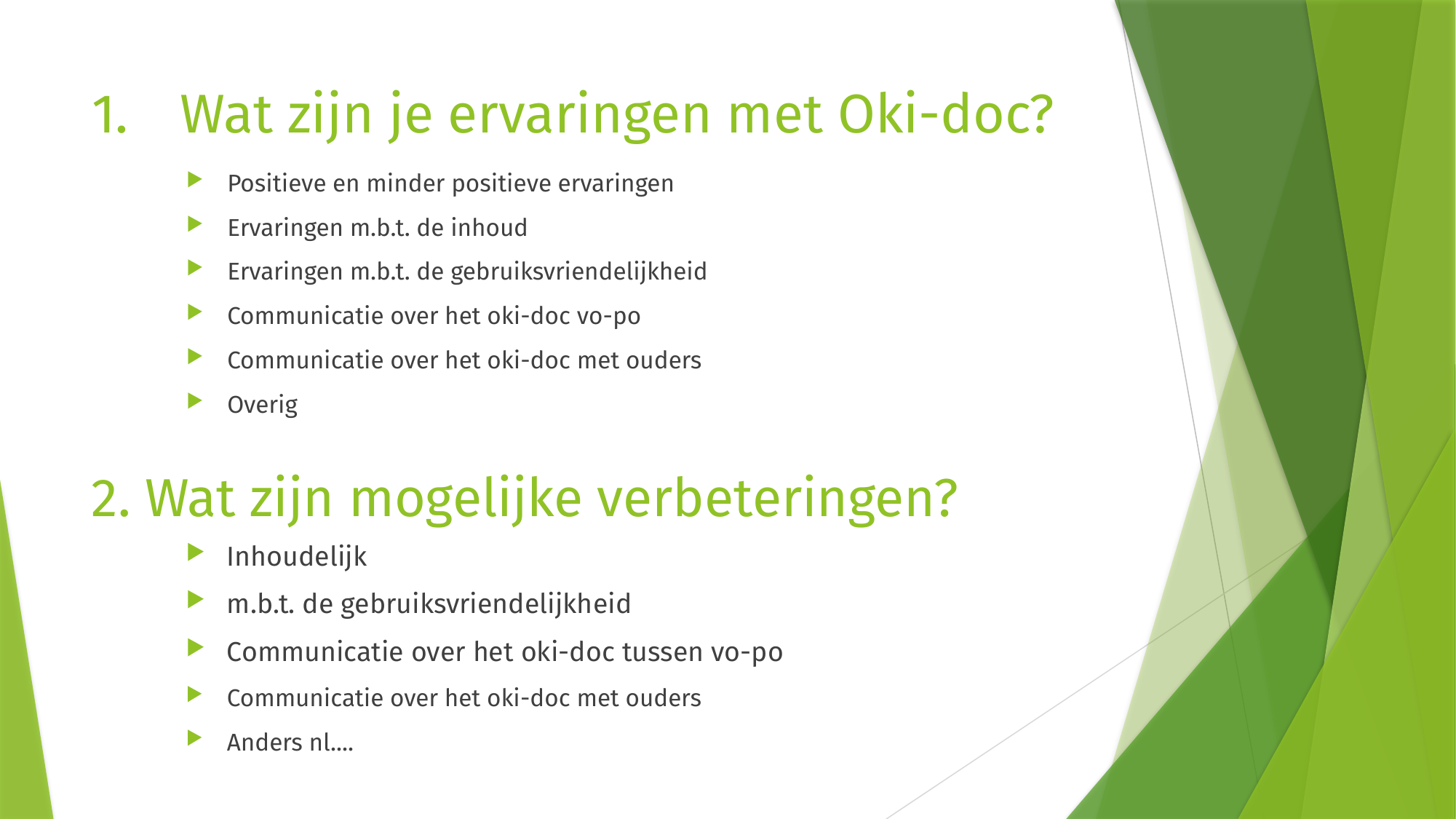

# Wat zijn je ervaringen met Oki-doc?
Positieve en minder positieve ervaringen
Ervaringen m.b.t. de inhoud
Ervaringen m.b.t. de gebruiksvriendelijkheid
Communicatie over het oki-doc vo-po
Communicatie over het oki-doc met ouders
Overig
2. Wat zijn mogelijke verbeteringen?
Inhoudelijk
m.b.t. de gebruiksvriendelijkheid
Communicatie over het oki-doc tussen vo-po
Communicatie over het oki-doc met ouders
Anders nl....